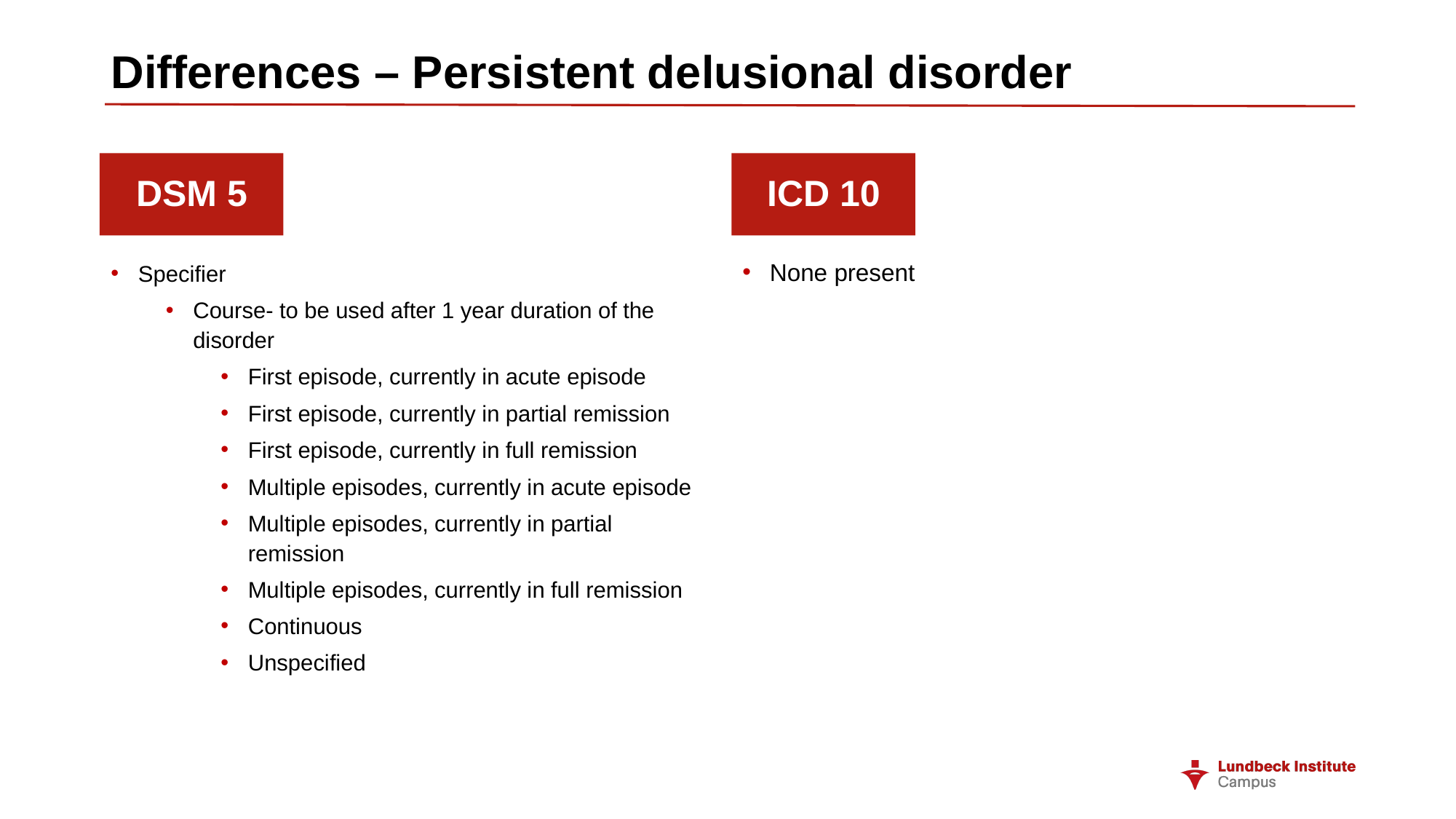

# Differences – Persistent delusional disorder

DSM 5

ICD 10
Specifier
Course- to be used after 1 year duration of the disorder
First episode, currently in acute episode
First episode, currently in partial remission
First episode, currently in full remission
Multiple episodes, currently in acute episode
Multiple episodes, currently in partial remission
Multiple episodes, currently in full remission
Continuous
Unspecified
None present